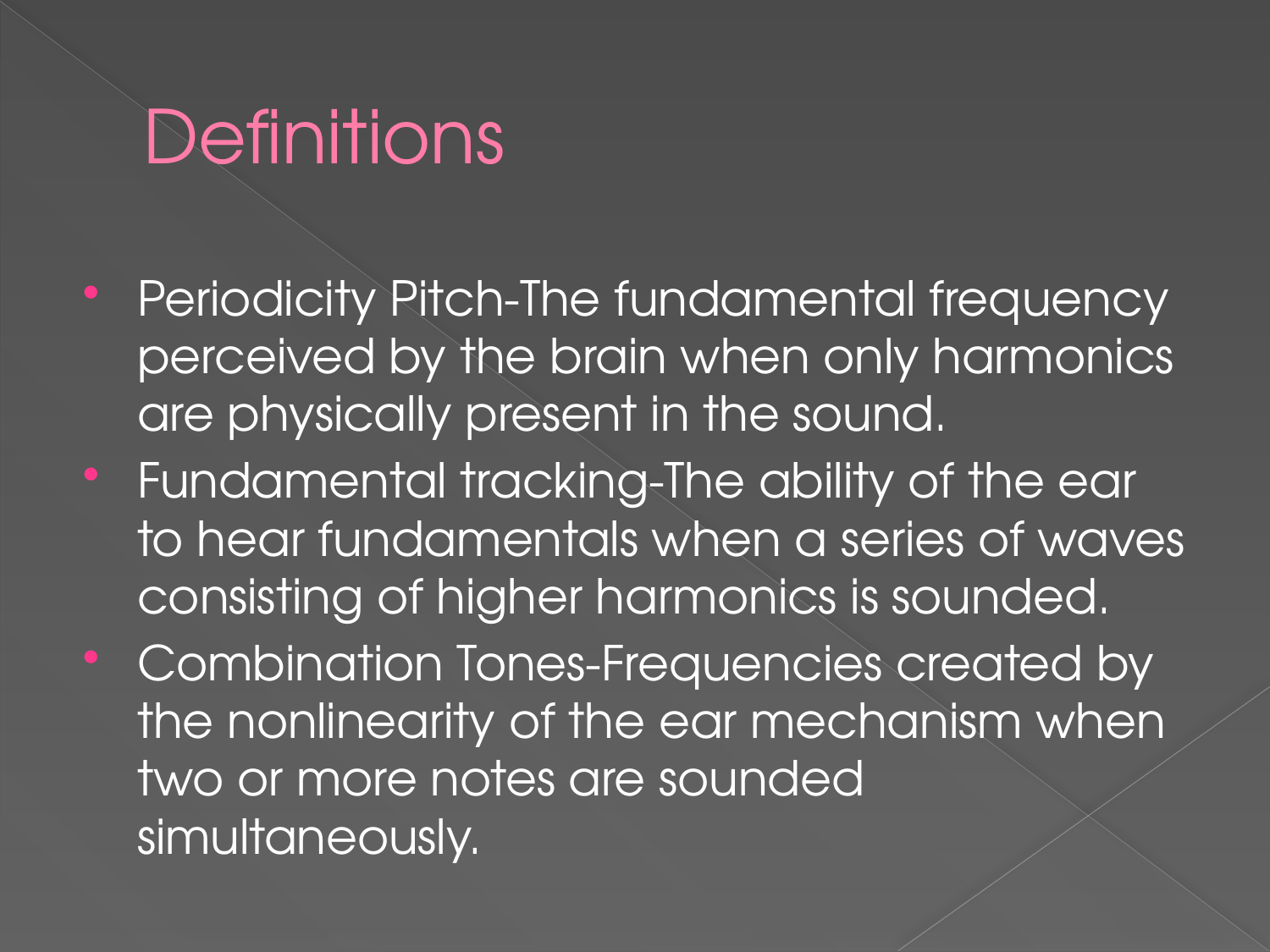

# Definitions
Periodicity Pitch-The fundamental frequency perceived by the brain when only harmonics are physically present in the sound.
Fundamental tracking-The ability of the ear to hear fundamentals when a series of waves consisting of higher harmonics is sounded.
Combination Tones-Frequencies created by the nonlinearity of the ear mechanism when two or more notes are sounded simultaneously.